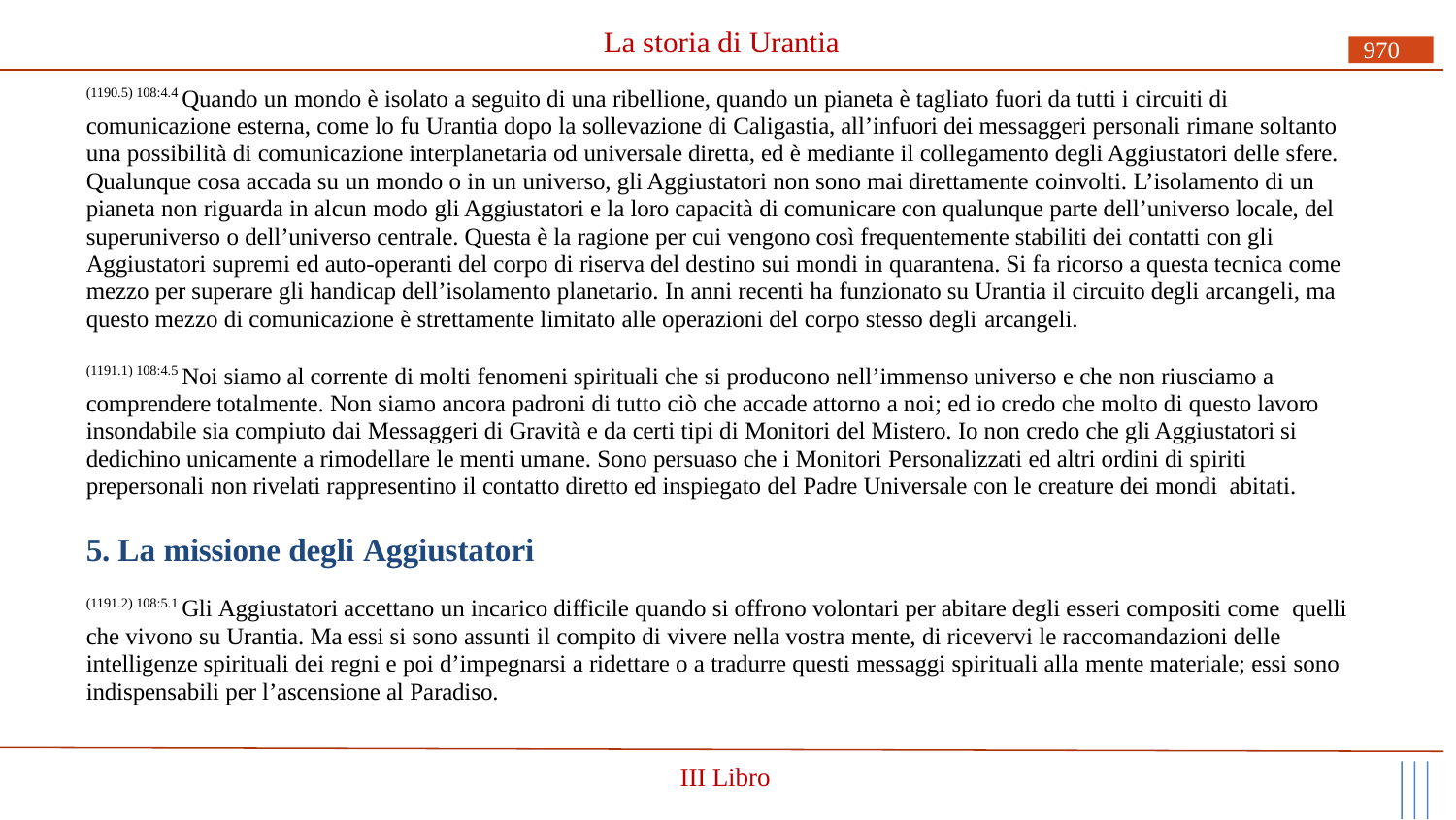

# La storia di Urantia
970

(1190.5) 108:4.4 Quando un mondo è isolato a seguito di una ribellione, quando un pianeta è tagliato fuori da tutti i circuiti di  comunicazione esterna, come lo fu Urantia dopo la sollevazione di Caligastia, all’infuori dei messaggeri personali rimane soltanto  una possibilità di comunicazione interplanetaria od universale diretta, ed è mediante il collegamento degli Aggiustatori delle sfere.  Qualunque cosa accada su un mondo o in un universo, gli Aggiustatori non sono mai direttamente coinvolti. L’isolamento di un  pianeta non riguarda in alcun modo gli Aggiustatori e la loro capacità di comunicare con qualunque parte dell’universo locale, del  superuniverso o dell’universo centrale. Questa è la ragione per cui vengono così frequentemente stabiliti dei contatti con gli  Aggiustatori supremi ed auto-operanti del corpo di riserva del destino sui mondi in quarantena. Si fa ricorso a questa tecnica come  mezzo per superare gli handicap dell’isolamento planetario. In anni recenti ha funzionato su Urantia il circuito degli arcangeli, ma  questo mezzo di comunicazione è strettamente limitato alle operazioni del corpo stesso degli arcangeli.

(1191.1) 108:4.5 Noi siamo al corrente di molti fenomeni spirituali che si producono nell’immenso universo e che non riusciamo a  comprendere totalmente. Non siamo ancora padroni di tutto ciò che accade attorno a noi; ed io credo che molto di questo lavoro  insondabile sia compiuto dai Messaggeri di Gravità e da certi tipi di Monitori del Mistero. Io non credo che gli Aggiustatori si  dedichino unicamente a rimodellare le menti umane. Sono persuaso che i Monitori Personalizzati ed altri ordini di spiriti  prepersonali non rivelati rappresentino il contatto diretto ed inspiegato del Padre Universale con le creature dei mondi abitati.

5. La missione degli Aggiustatori
(1191.2) 108:5.1 Gli Aggiustatori accettano un incarico difficile quando si offrono volontari per abitare degli esseri compositi come  quelli che vivono su Urantia. Ma essi si sono assunti il compito di vivere nella vostra mente, di ricevervi le raccomandazioni delle  intelligenze spirituali dei regni e poi d’impegnarsi a ridettare o a tradurre questi messaggi spirituali alla mente materiale; essi sono  indispensabili per l’ascensione al Paradiso.

III Libro